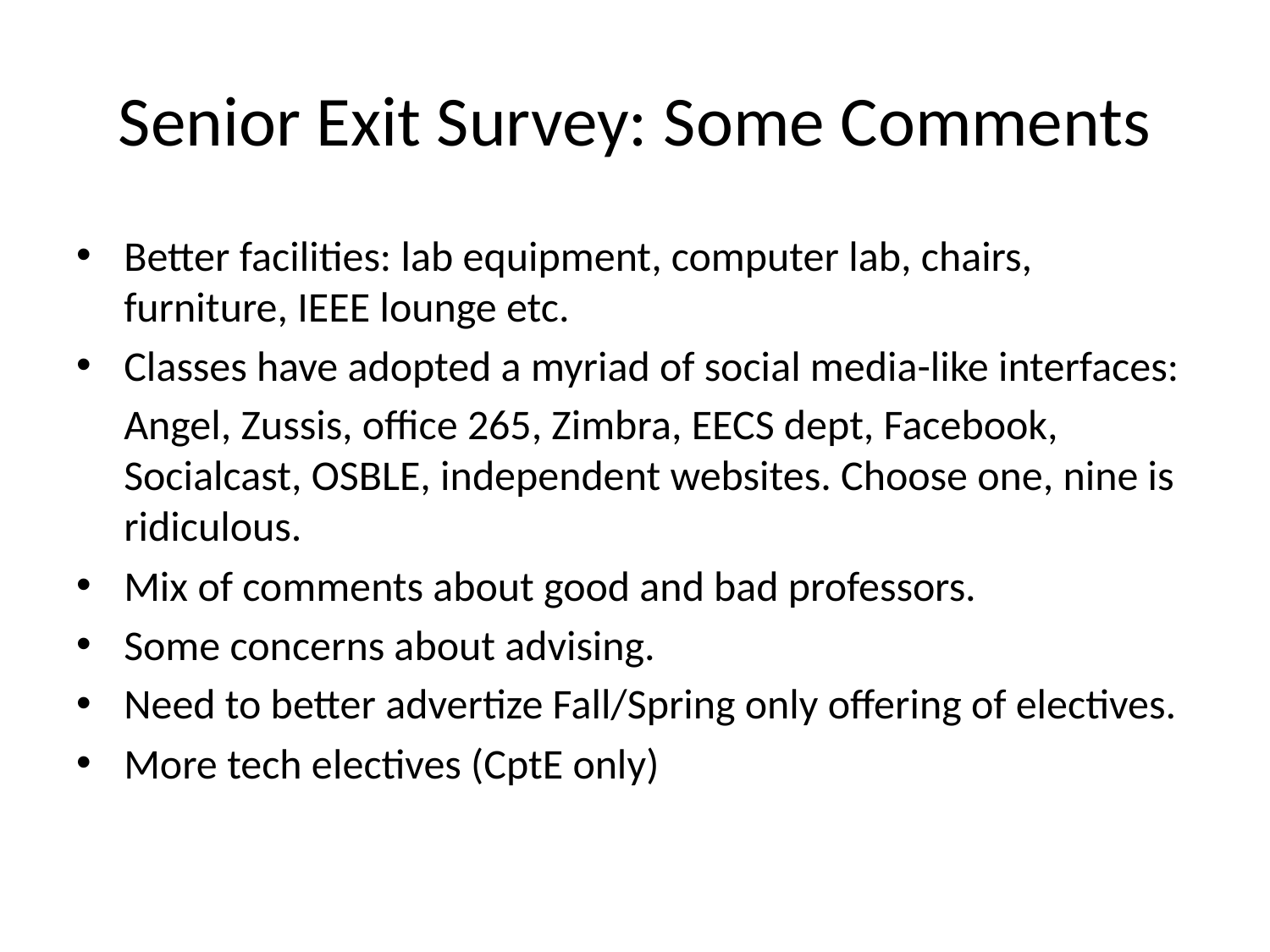

# Senior Exit Survey: Some Comments
Better facilities: lab equipment, computer lab, chairs, furniture, IEEE lounge etc.
Classes have adopted a myriad of social media-like interfaces:
	Angel, Zussis, office 265, Zimbra, EECS dept, Facebook, Socialcast, OSBLE, independent websites. Choose one, nine is ridiculous.
Mix of comments about good and bad professors.
Some concerns about advising.
Need to better advertize Fall/Spring only offering of electives.
More tech electives (CptE only)